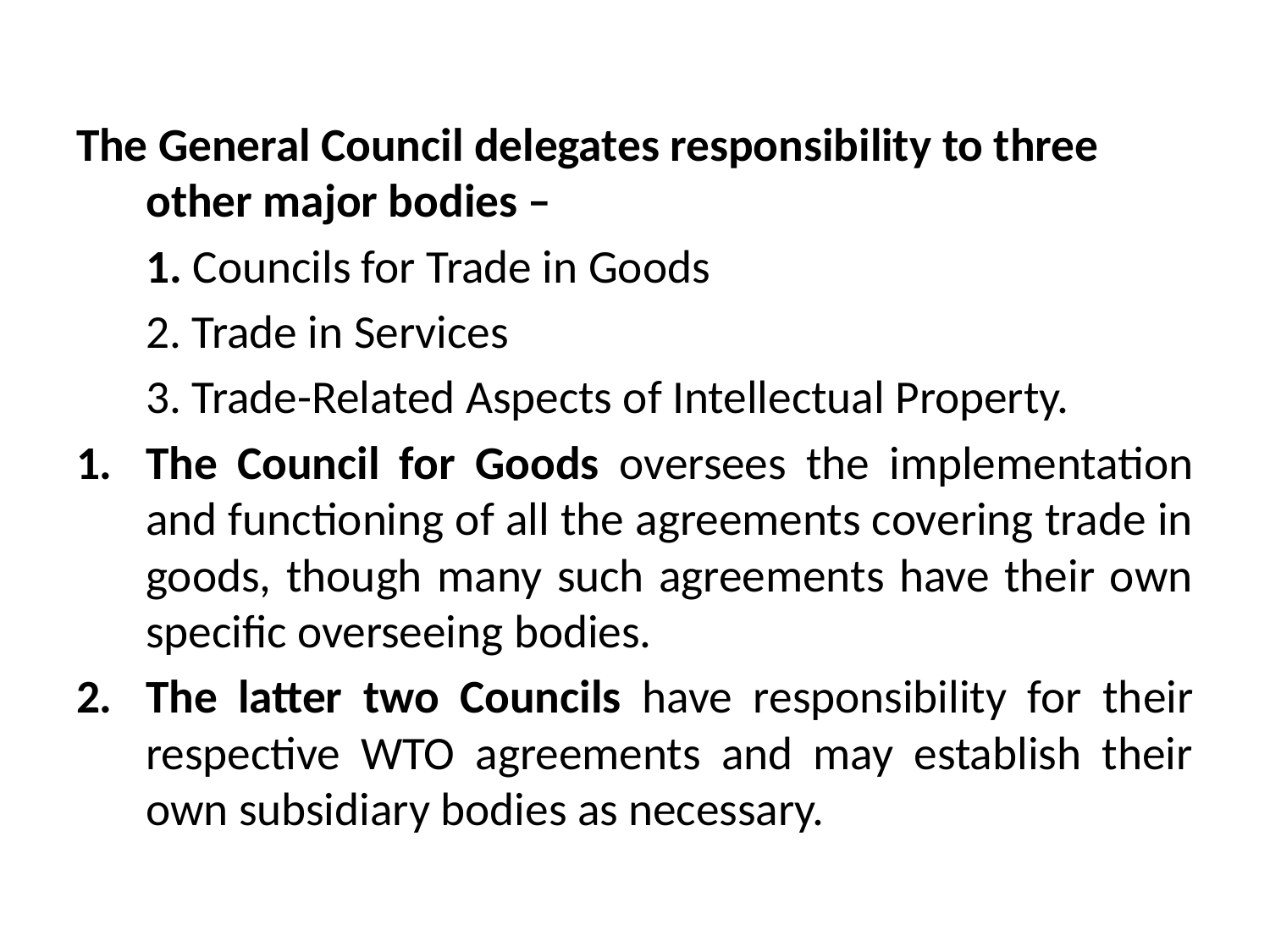

The General Council delegates responsibility to three other major bodies –
	1. Councils for Trade in Goods
	2. Trade in Services
	3. Trade-Related Aspects of Intellectual Property.
The Council for Goods oversees the implementation and functioning of all the agreements covering trade in goods, though many such agreements have their own specific overseeing bodies.
The latter two Councils have responsibility for their respective WTO agreements and may establish their own subsidiary bodies as necessary.